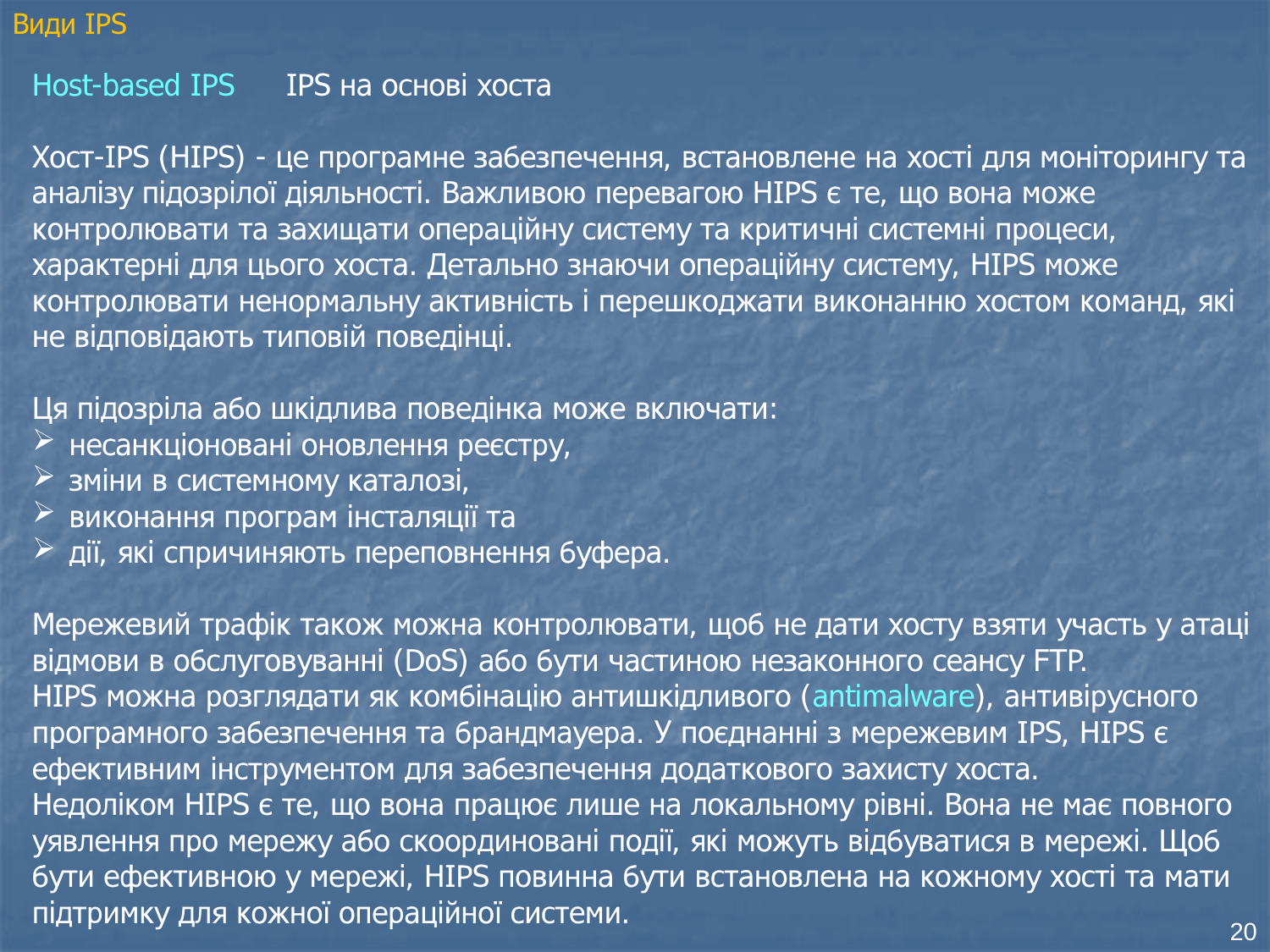

Види IPS
Host-based IPS	IPS на основі хоста

Хост-IPS (HIPS) - це програмне забезпечення, встановлене на хості для моніторингу та аналізу підозрілої діяльності. Важливою перевагою HIPS є те, що вона може контролювати та захищати операційну систему та критичні системні процеси, характерні для цього хоста. Детально знаючи операційну систему, HIPS може контролювати ненормальну активність і перешкоджати виконанню хостом команд, які не відповідають типовій поведінці.

Ця підозріла або шкідлива поведінка може включати:
несанкціоновані оновлення реєстру,
зміни в системному каталозі,
виконання програм інсталяції та
дії, які спричиняють переповнення буфера.

Мережевий трафік також можна контролювати, щоб не дати хосту взяти участь у атаці відмови в обслуговуванні (DoS) або бути частиною незаконного сеансу FTP.
HIPS можна розглядати як комбінацію антишкідливого (antimalware), антивірусного програмного забезпечення та брандмауера. У поєднанні з мережевим IPS, HIPS є ефективним інструментом для забезпечення додаткового захисту хоста.
Недоліком HIPS є те, що вона працює лише на локальному рівні. Вона не має повного уявлення про мережу або скоординовані події, які можуть відбуватися в мережі. Щоб бути ефективною у мережі, HIPS повинна бути встановлена на кожному хості та мати підтримку для кожної операційної системи.
20